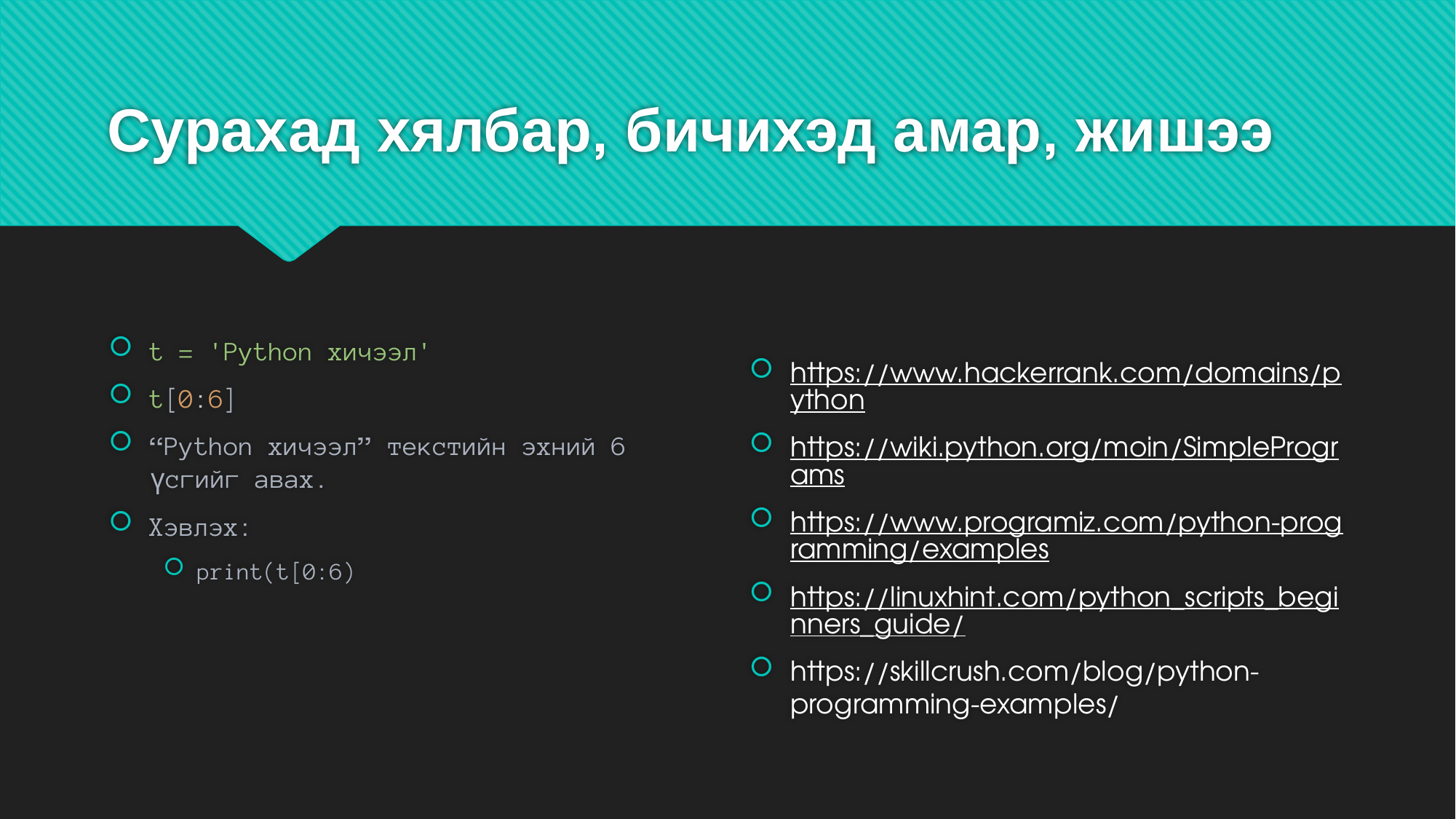

# Сурахад хялбар, бичихэд амар, жишээ
t = 'Python хичээл'
t[0:6]
“Python хичээл” текстийн эхний 6 үсгийг авах.
Хэвлэх:
print(t[0:6)

https://www.hackerrank.com/domains/python
https://wiki.python.org/moin/SimplePrograms
https://www.programiz.com/python-programming/examples
https://linuxhint.com/python_scripts_beginners_guide/
https://skillcrush.com/blog/python-programming-examples/